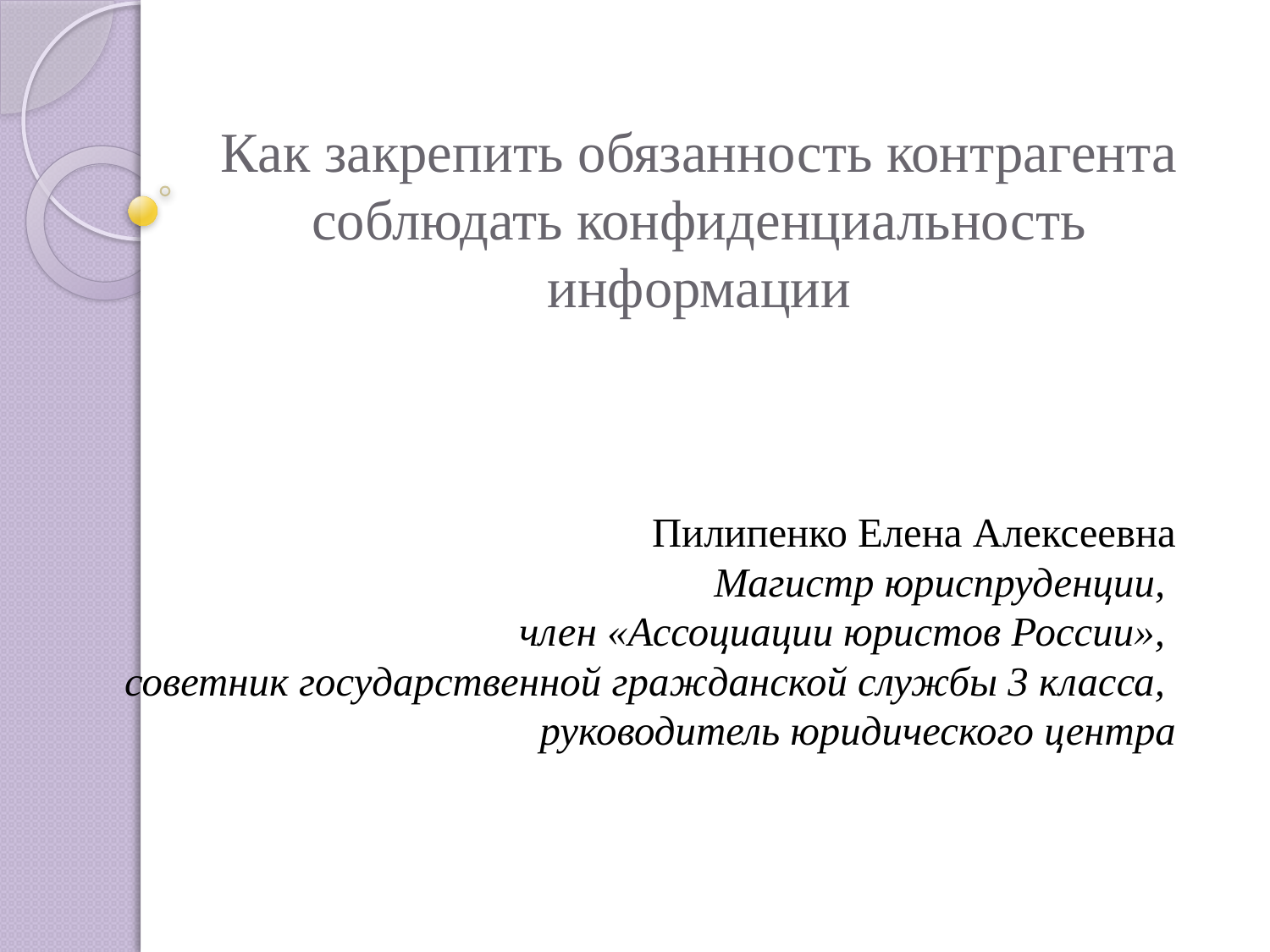

# Как закрепить обязанность контрагента соблюдать конфиденциальность информации
Пилипенко Елена Алексеевна
Магистр юриспруденции,
член «Ассоциации юристов России»,
советник государственной гражданской службы 3 класса,
руководитель юридического центра